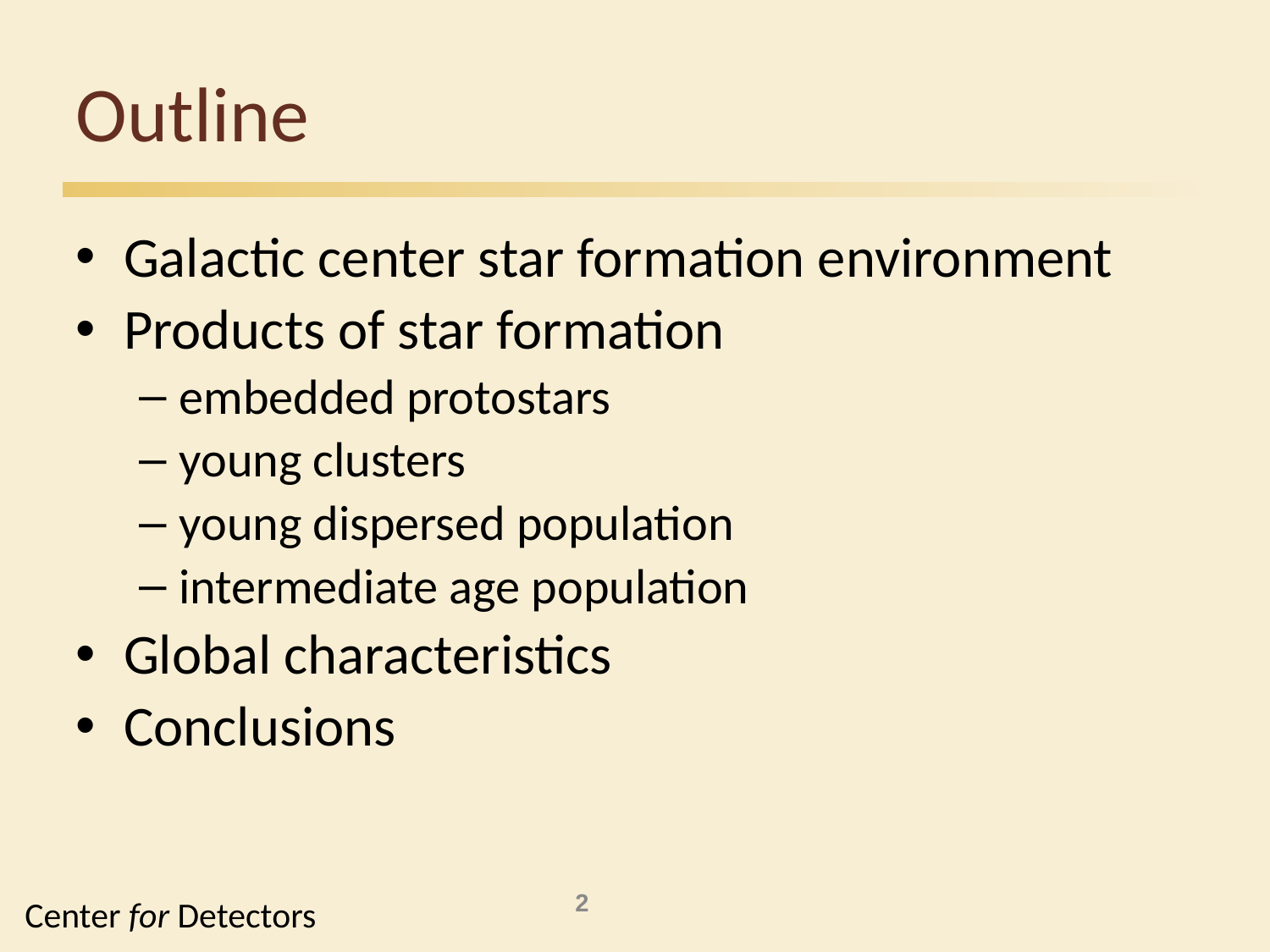

# Outline
Galactic center star formation environment
Products of star formation
embedded protostars
young clusters
young dispersed population
intermediate age population
Global characteristics
Conclusions